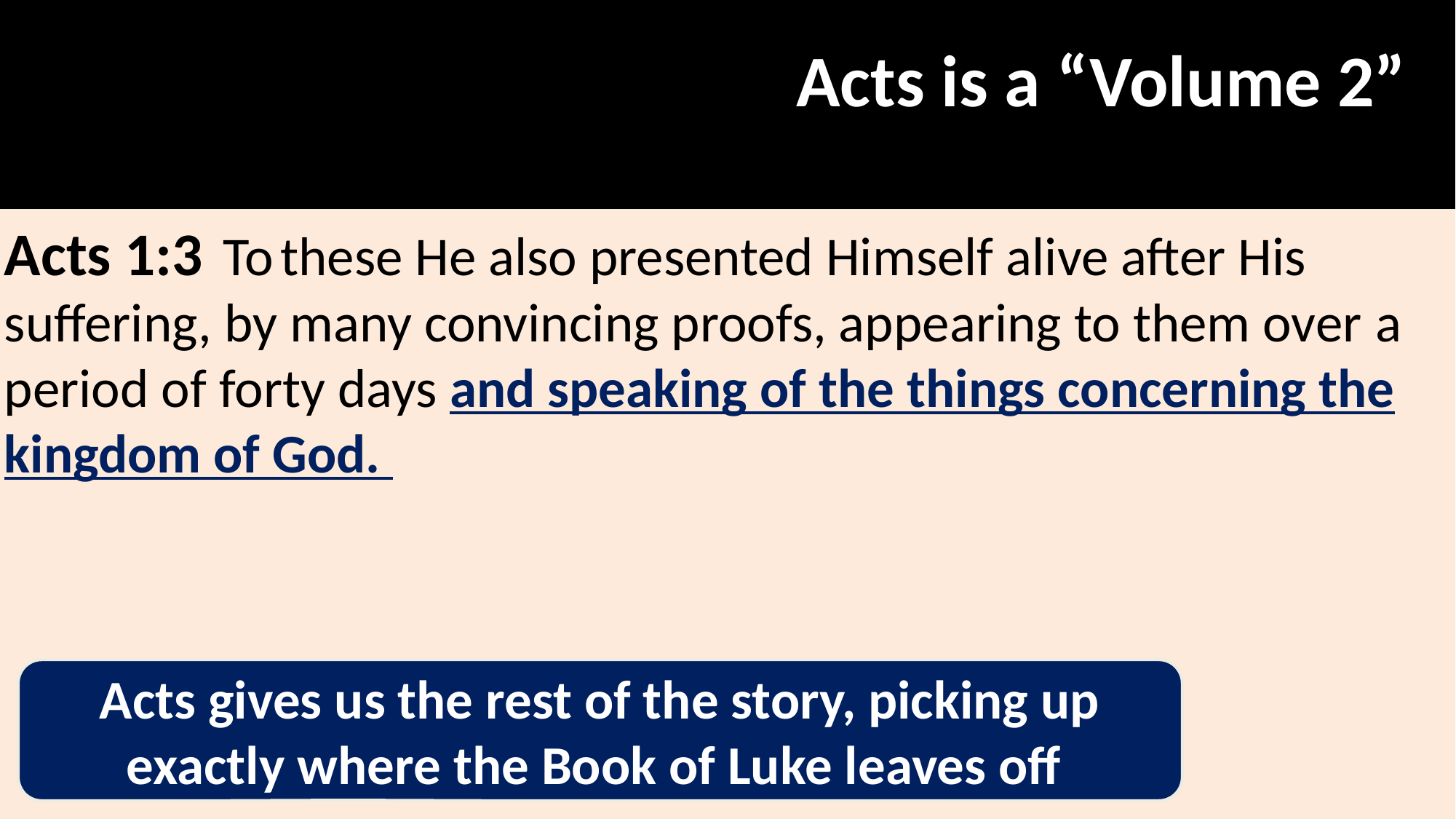

Acts is a “Volume 2”
Acts 1:3  To these He also presented Himself alive after His suffering, by many convincing proofs, appearing to them over a period of forty days and speaking of the things concerning the kingdom of God.

Acts gives us the rest of the story, picking up exactly where the Book of Luke leaves off